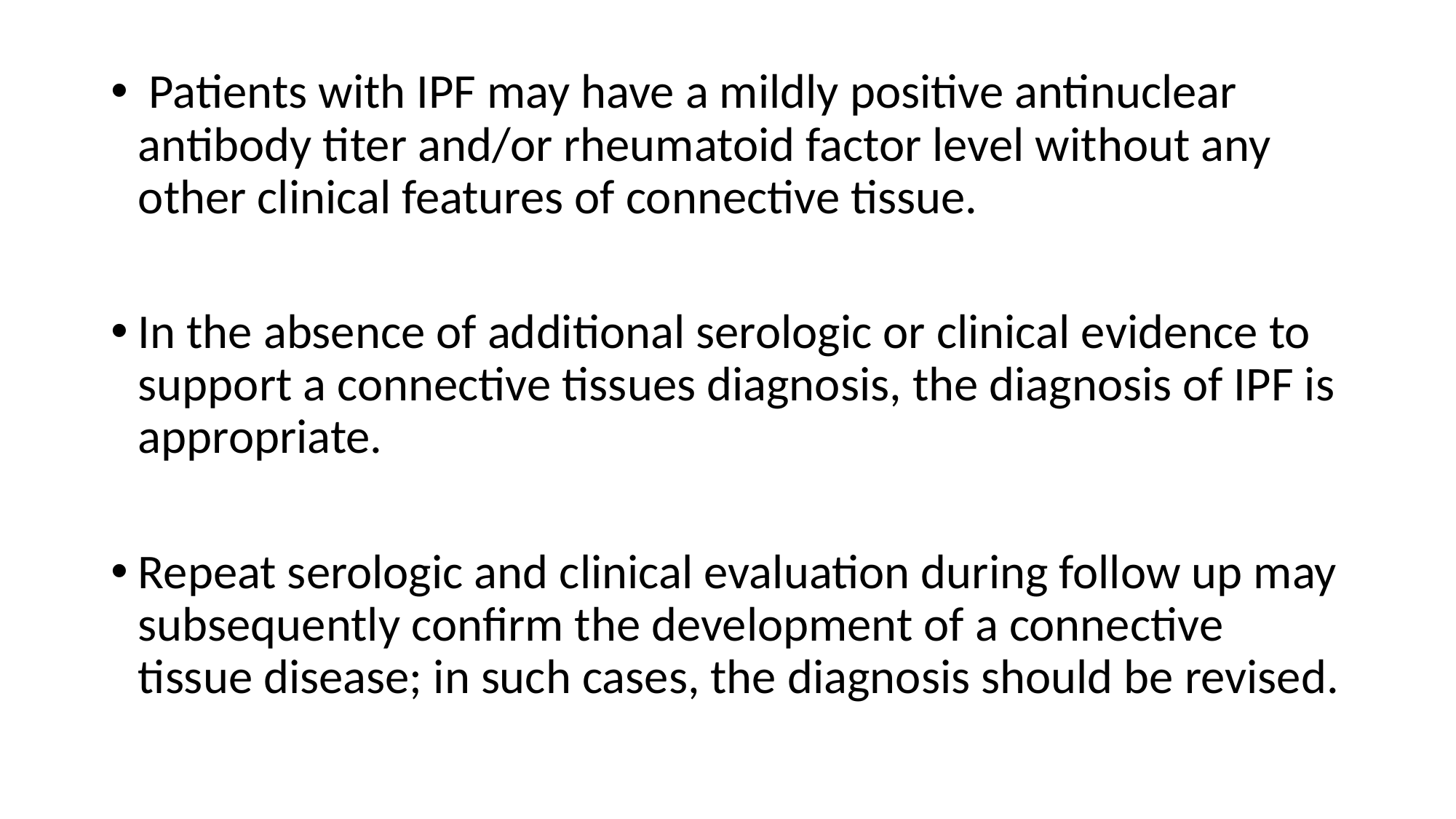

Patients with IPF may have a mildly positive antinuclear antibody titer and/or rheumatoid factor level without any other clinical features of connective tissue.

In the absence of additional serologic or clinical evidence to support a connective tissues diagnosis, the diagnosis of IPF is appropriate.

Repeat serologic and clinical evaluation during follow up may subsequently confirm the development of a connective tissue disease; in such cases, the diagnosis should be revised.